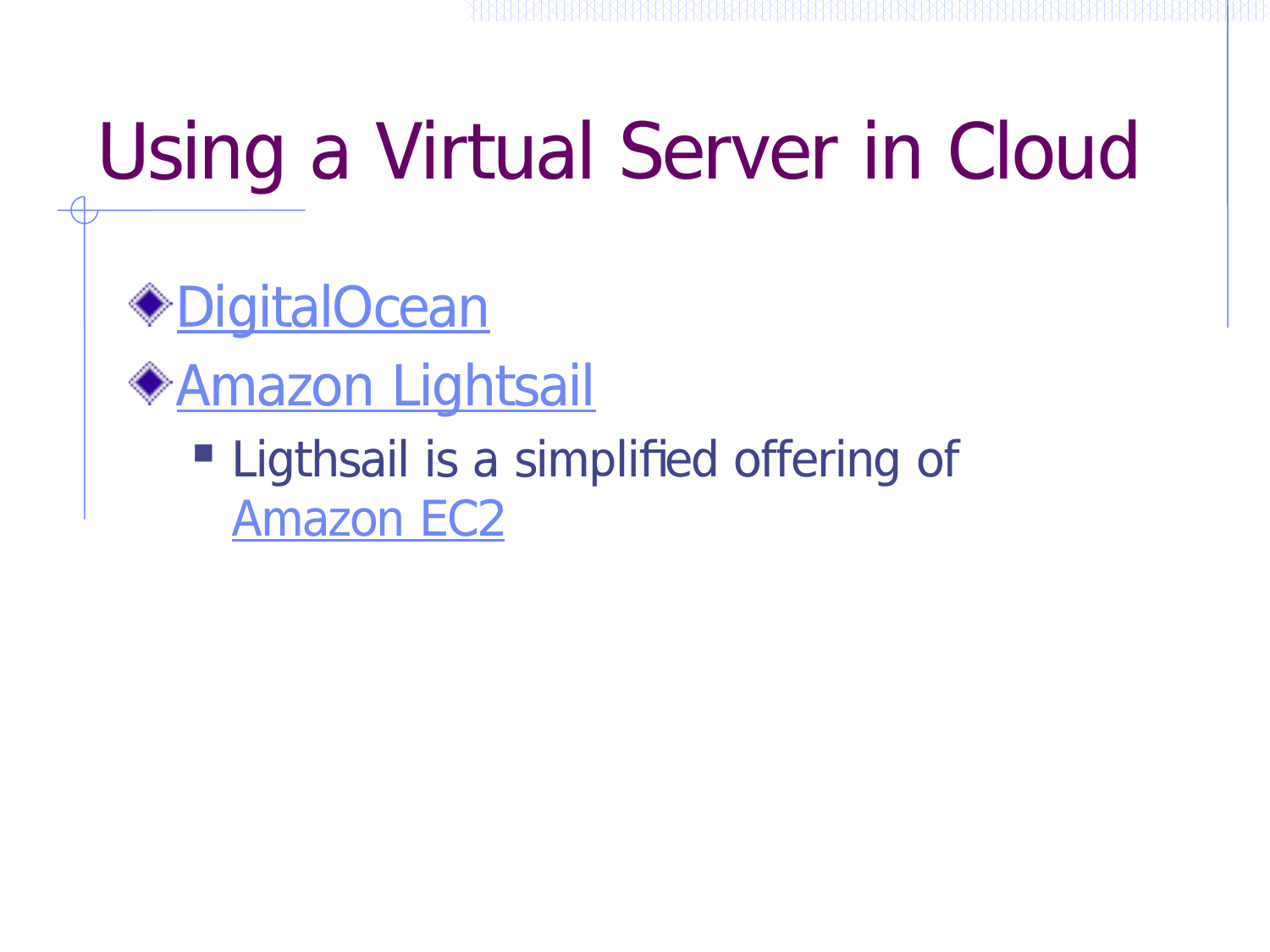

# Using a Virtual Server in Cloud
DigitalOcean
Amazon Lightsail
Ligthsail is a simplified offering of Amazon EC2